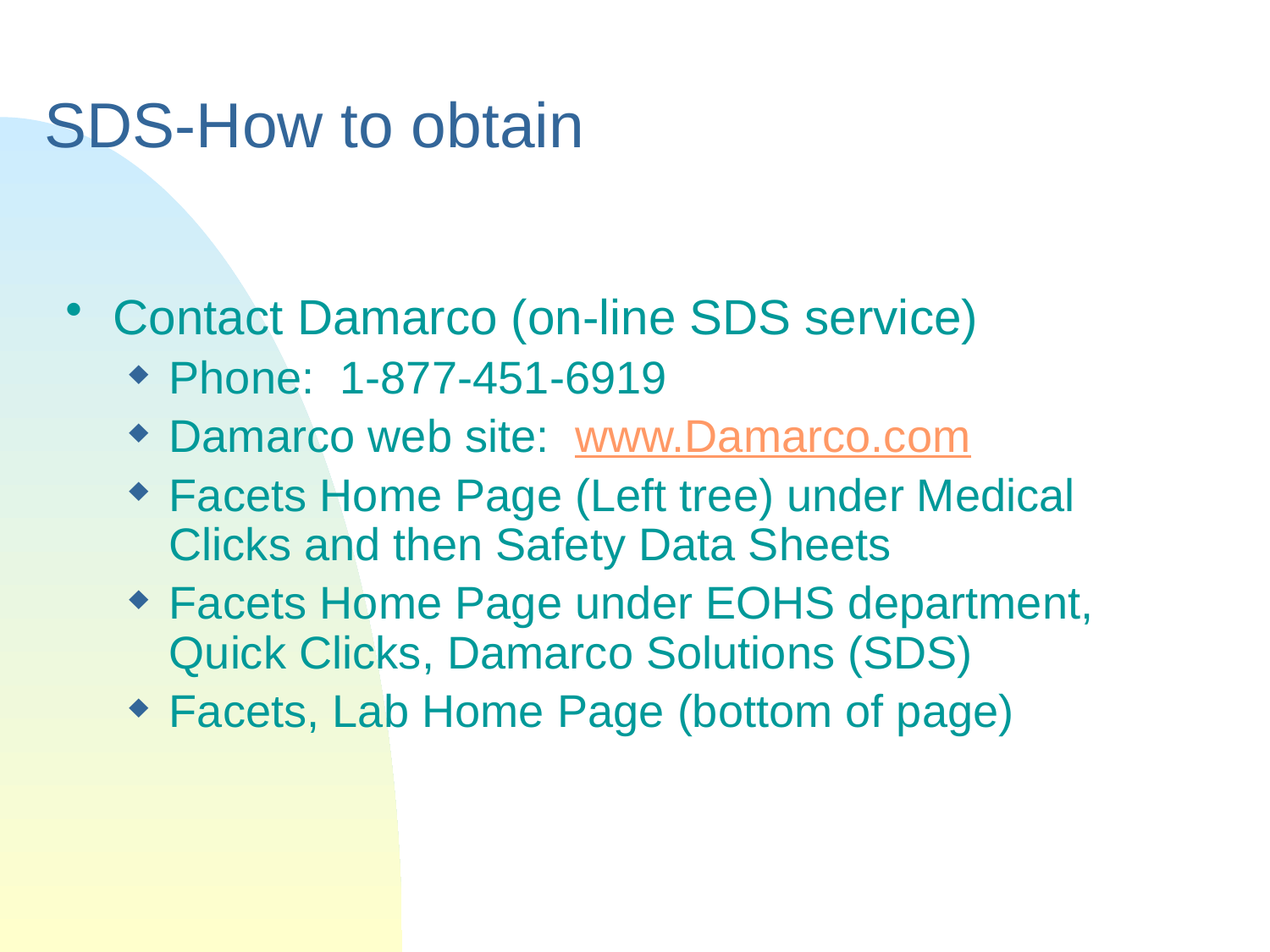

# SDS-How to obtain
Contact Damarco (on-line SDS service)
Phone:  1-877-451-6919
Damarco web site:  www.Damarco.com
Facets Home Page (Left tree) under Medical Clicks and then Safety Data Sheets
Facets Home Page under EOHS department, Quick Clicks, Damarco Solutions (SDS)
Facets, Lab Home Page (bottom of page)